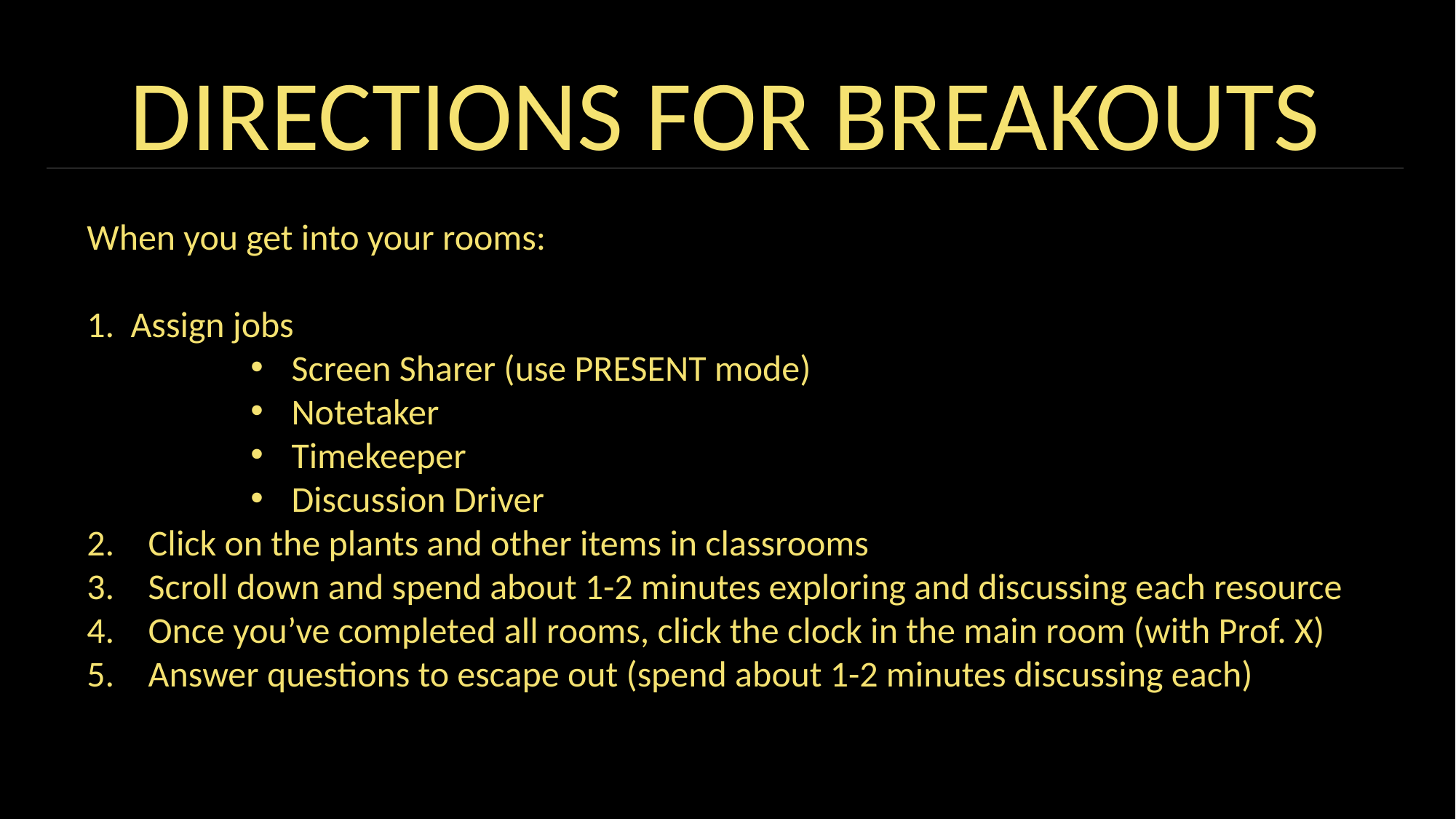

# Directions for Breakouts
When you get into your rooms:

1.  Assign jobs
Screen Sharer (use PRESENT mode)
Notetaker
Timekeeper
Discussion Driver
Click on the plants and other items in classrooms
Scroll down and spend about 1-2 minutes exploring and discussing each resource
Once you’ve completed all rooms, click the clock in the main room (with Prof. X)
Answer questions to escape out (spend about 1-2 minutes discussing each)